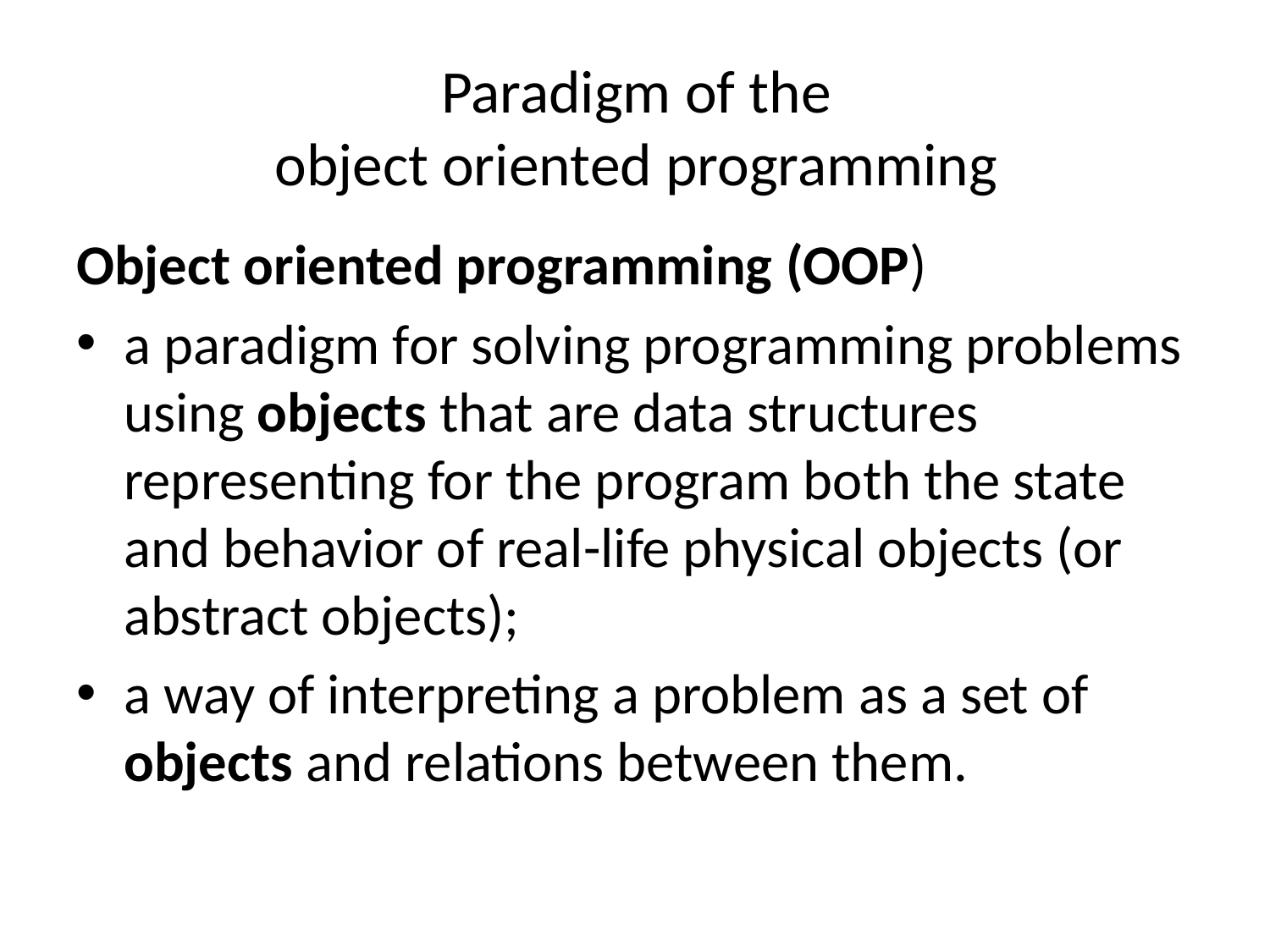

# Paradigm of the object oriented programming
Object oriented programming (OOP)
a paradigm for solving programming problems using objects that are data structures representing for the program both the state and behavior of real-life physical objects (or abstract objects);
a way of interpreting a problem as a set of objects and relations between them.